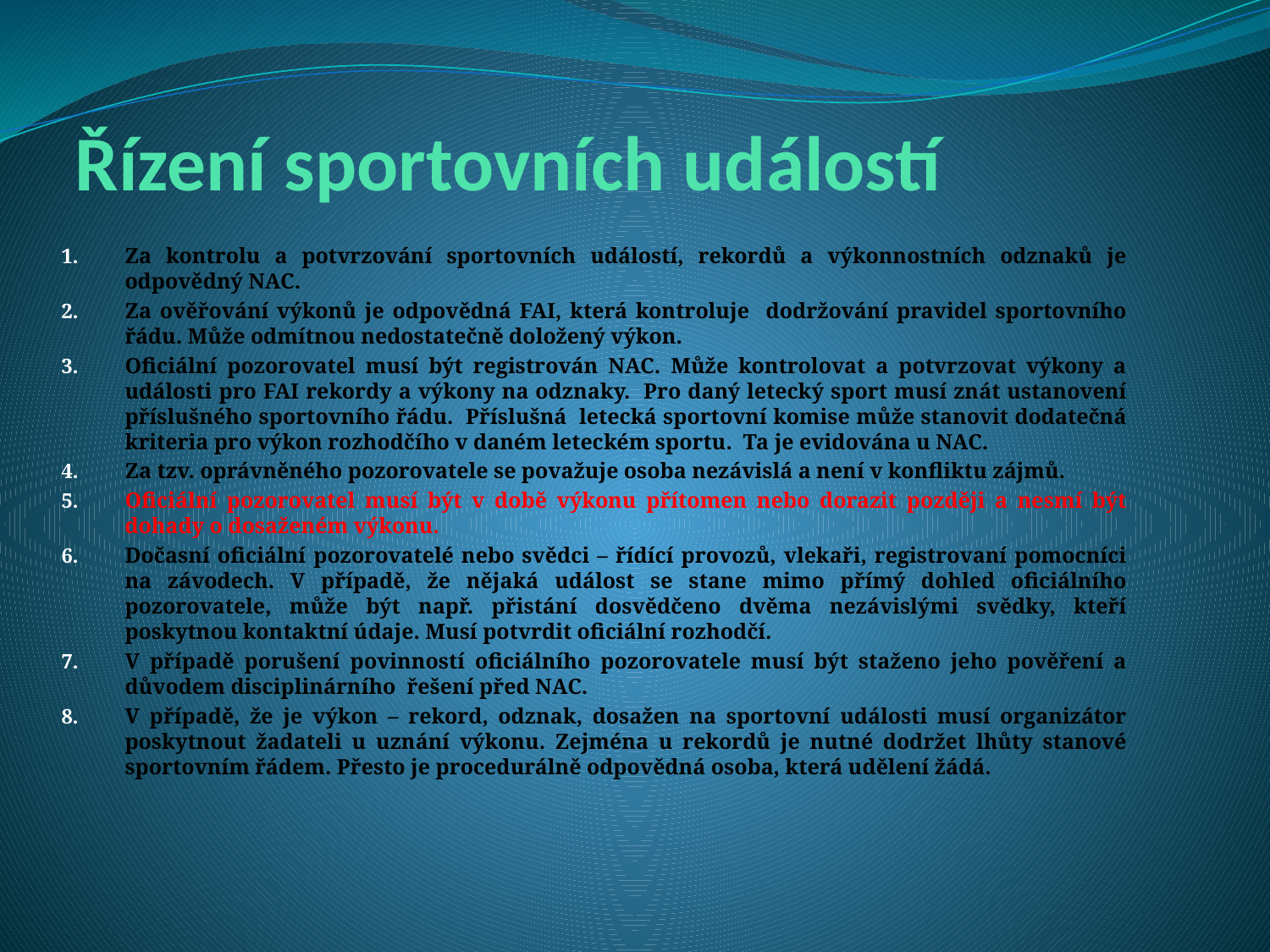

# Řízení sportovních událostí
Za kontrolu a potvrzování sportovních událostí, rekordů a výkonnostních odznaků je odpovědný NAC.
Za ověřování výkonů je odpovědná FAI, která kontroluje  dodržování pravidel sportovního řádu. Může odmítnou nedostatečně doložený výkon.
Oficiální pozorovatel musí být registrován NAC. Může kontrolovat a potvrzovat výkony a události pro FAI rekordy a výkony na odznaky.  Pro daný letecký sport musí znát ustanovení příslušného sportovního řádu.  Příslušná  letecká sportovní komise může stanovit dodatečná kriteria pro výkon rozhodčího v daném leteckém sportu.  Ta je evidována u NAC.
Za tzv. oprávněného pozorovatele se považuje osoba nezávislá a není v konfliktu zájmů.
Oficiální pozorovatel musí být v době výkonu přítomen nebo dorazit později a nesmí být dohady o dosaženém výkonu.
Dočasní oficiální pozorovatelé nebo svědci – řídící provozů, vlekaři, registrovaní pomocníci na závodech. V případě, že nějaká událost se stane mimo přímý dohled oficiálního pozorovatele, může být např. přistání dosvědčeno dvěma nezávislými svědky, kteří poskytnou kontaktní údaje. Musí potvrdit oficiální rozhodčí.
V případě porušení povinností oficiálního pozorovatele musí být staženo jeho pověření a důvodem disciplinárního  řešení před NAC.
V případě, že je výkon – rekord, odznak, dosažen na sportovní události musí organizátor poskytnout žadateli u uznání výkonu. Zejména u rekordů je nutné dodržet lhůty stanové sportovním řádem. Přesto je procedurálně odpovědná osoba, která udělení žádá.